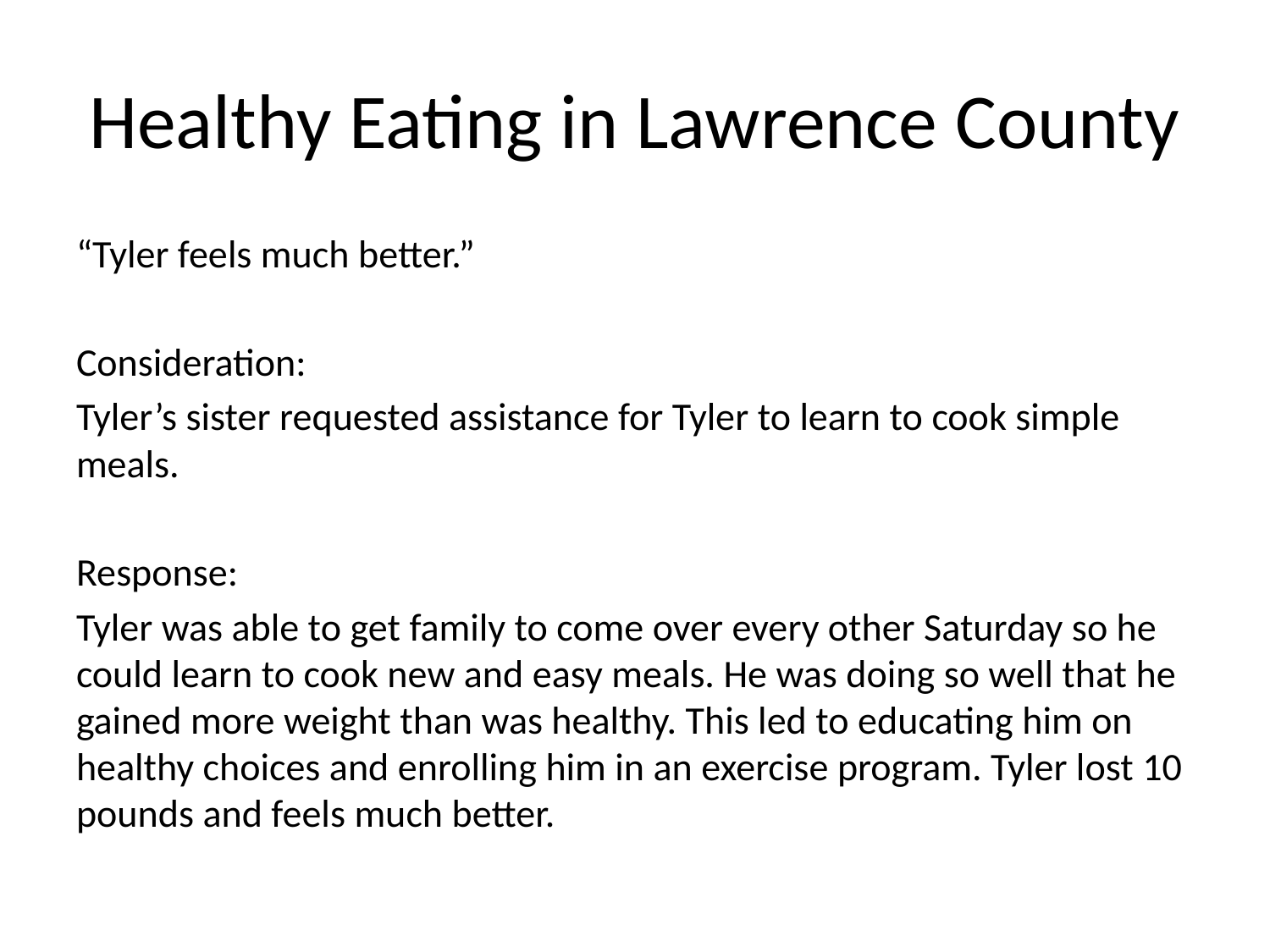

# Healthy Eating in Lawrence County
“Tyler feels much better.”

Consideration:
Tyler’s sister requested assistance for Tyler to learn to cook simple meals.

Response:
Tyler was able to get family to come over every other Saturday so he could learn to cook new and easy meals. He was doing so well that he gained more weight than was healthy. This led to educating him on healthy choices and enrolling him in an exercise program. Tyler lost 10 pounds and feels much better.